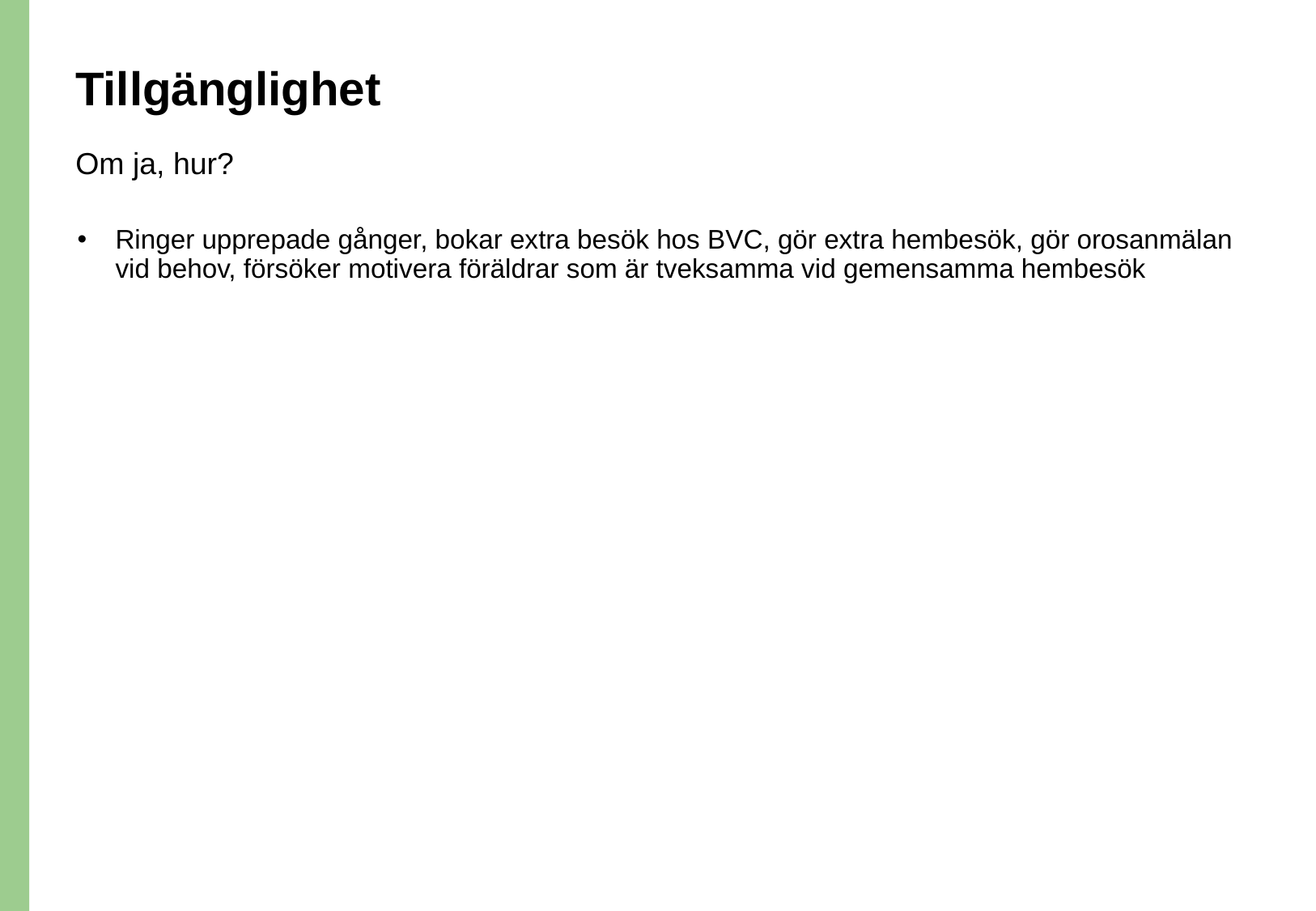

# Tillgänglighet
Om ja, hur?

Ringer upprepade gånger, bokar extra besök hos BVC, gör extra hembesök, gör orosanmälan vid behov, försöker motivera föräldrar som är tveksamma vid gemensamma hembesök